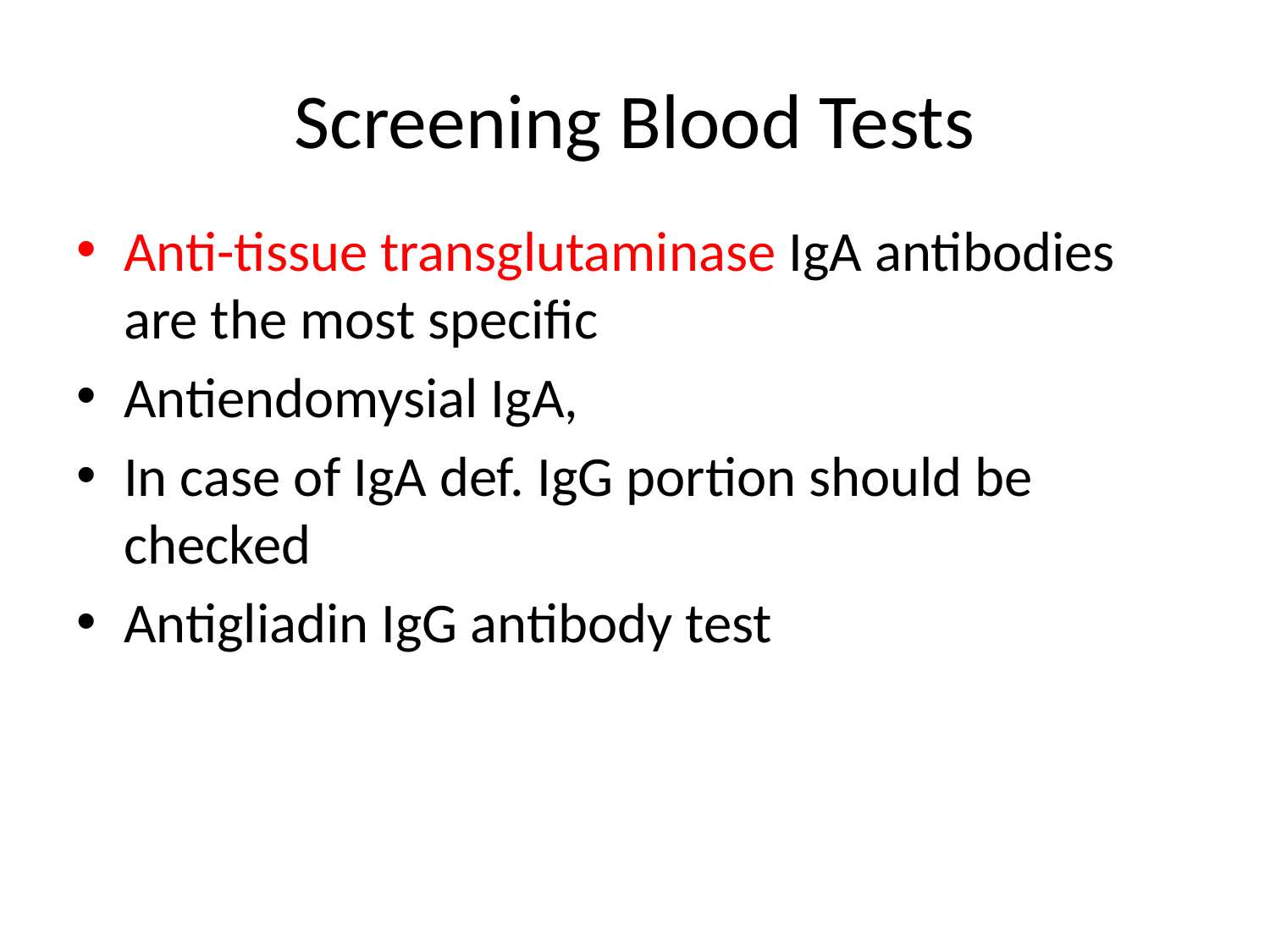

# Screening Blood Tests
Anti-tissue transglutaminase IgA antibodies are the most specific
Antiendomysial IgA,
In case of IgA def. IgG portion should be checked
Antigliadin IgG antibody test